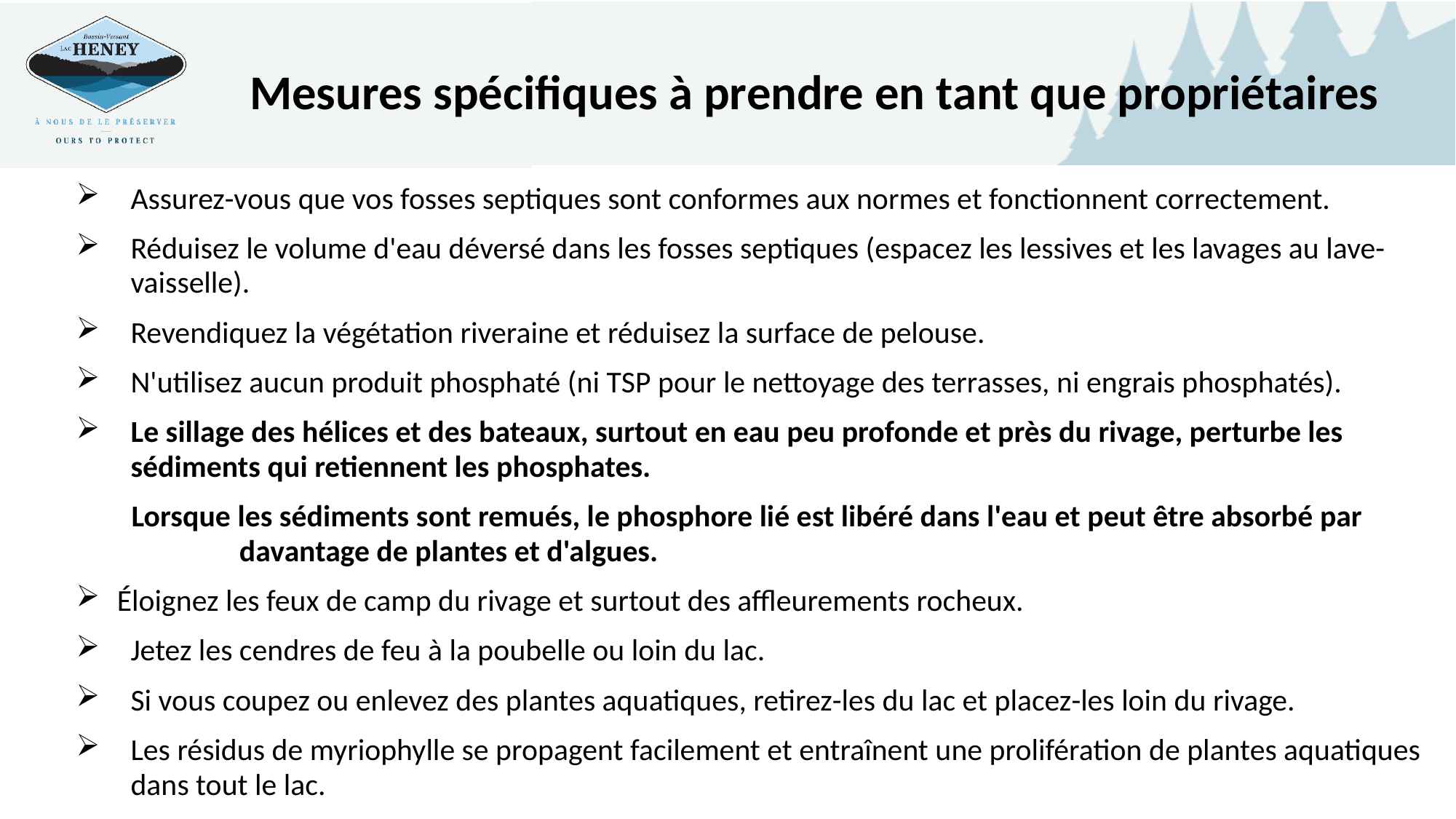

Mesures spécifiques à prendre en tant que propriétaires
Assurez-vous que vos fosses septiques sont conformes aux normes et fonctionnent correctement.
Réduisez le volume d'eau déversé dans les fosses septiques (espacez les lessives et les lavages au lave-vaisselle).
Revendiquez la végétation riveraine et réduisez la surface de pelouse.
N'utilisez aucun produit phosphaté (ni TSP pour le nettoyage des terrasses, ni engrais phosphatés).
Le sillage des hélices et des bateaux, surtout en eau peu profonde et près du rivage, perturbe les sédiments qui retiennent les phosphates.
        Lorsque les sédiments sont remués, le phosphore lié est libéré dans l'eau et peut être absorbé par                            davantage de plantes et d'algues.
Éloignez les feux de camp du rivage et surtout des affleurements rocheux.
Jetez les cendres de feu à la poubelle ou loin du lac.
Si vous coupez ou enlevez des plantes aquatiques, retirez-les du lac et placez-les loin du rivage.
Les résidus de myriophylle se propagent facilement et entraînent une prolifération de plantes aquatiques dans tout le lac.